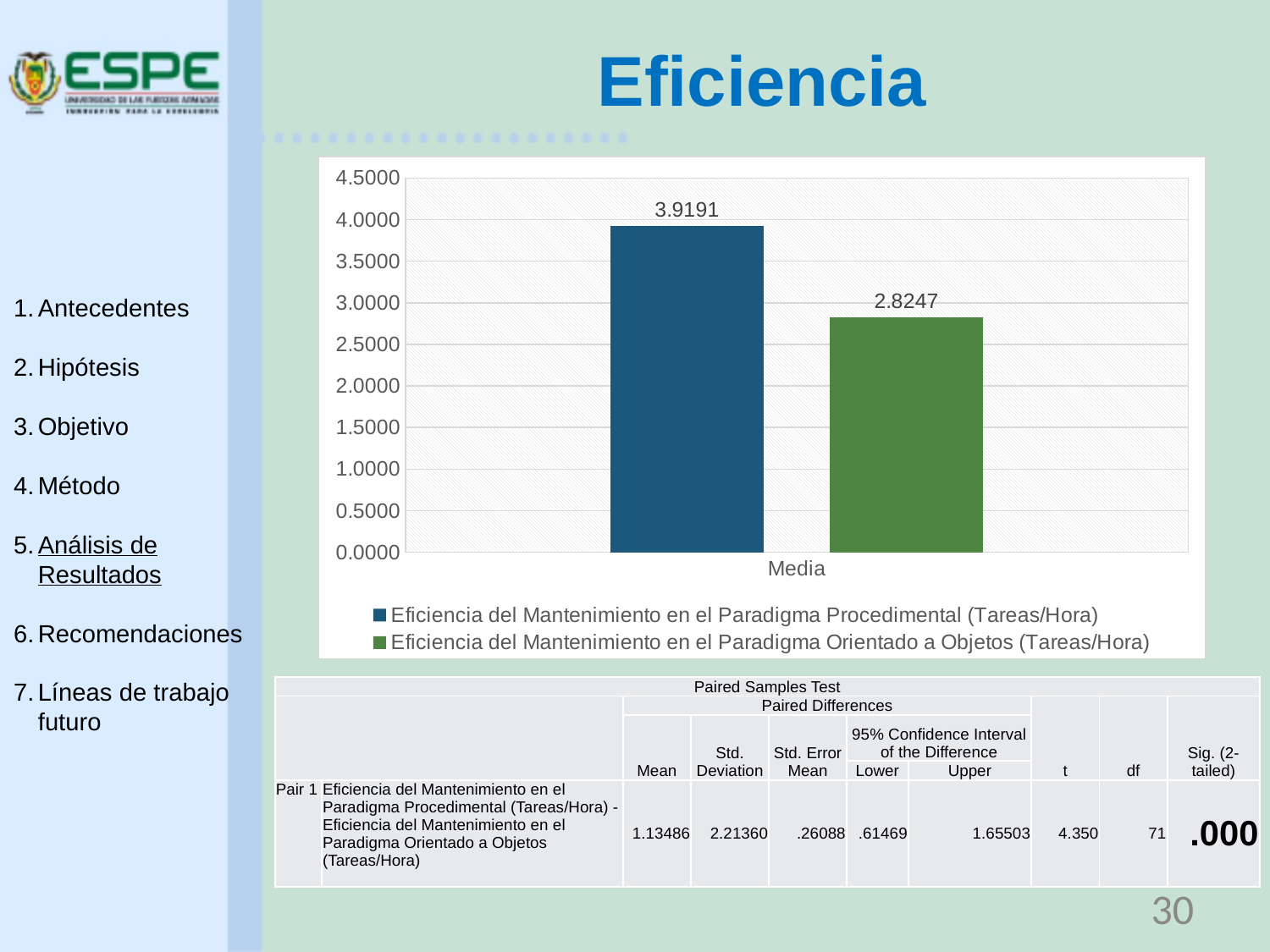

# Eficiencia

### Chart

| Category | Eficiencia del Mantenimiento en el Paradigma Procedimental (Tareas/Hora) | Eficiencia del Mantenimiento en el Paradigma Orientado a Objetos (Tareas/Hora) |
|---|---|---|
| Media | 3.919132276061891 | 2.8247423294828273 |
Antecedentes

Hipótesis

Objetivo

Método

Análisis de Resultados

Recomendaciones

Líneas de trabajo futuro
| Paired Samples Test |  |  |  |  |  |  |  |  |  |
| --- | --- | --- | --- | --- | --- | --- | --- | --- | --- |
|  |  | Paired Differences |  |  |  |  | t | df | Sig. (2-tailed) |
|  |  | Mean | Std. Deviation | Std. Error Mean | 95% Confidence Interval of the Difference |  |  |  |  |
|  |  |  |  |  | Lower | Upper |  |  |  |
| Pair 1 | Eficiencia del Mantenimiento en el Paradigma Procedimental (Tareas/Hora) - Eficiencia del Mantenimiento en el Paradigma Orientado a Objetos (Tareas/Hora) | 1.13486 | 2.21360 | .26088 | .61469 | 1.65503 | 4.350 | 71 | .000 |
30